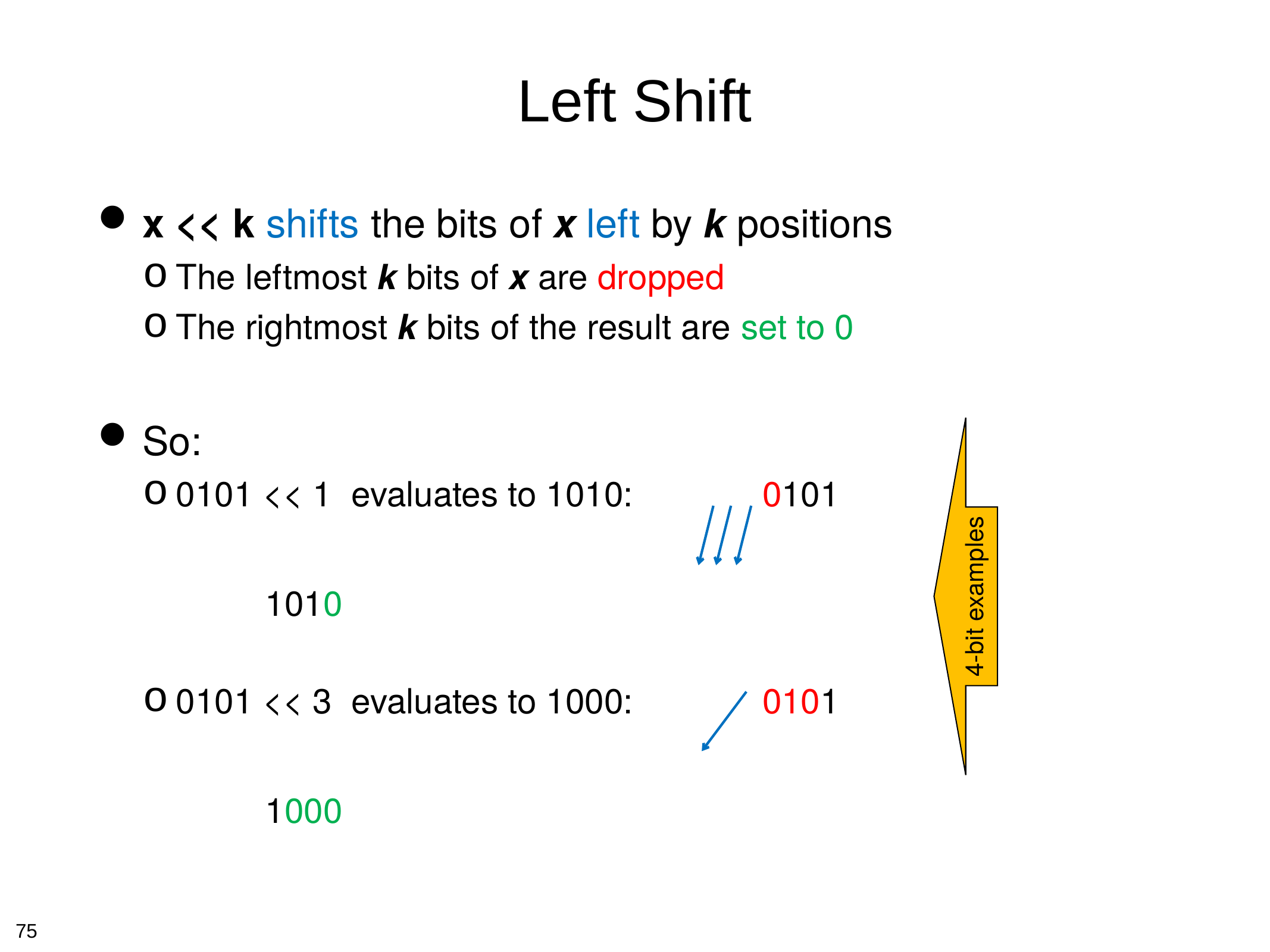

# Left Shift
x << k shifts the bits of x left by k positions
The leftmost k bits of x are dropped
The rightmost k bits of the result are set to 0

So:
0101 << 1  evaluates to 1010:	0101

		1010

0101 << 3  evaluates to 1000:	0101

		1000
4-bit examples
75